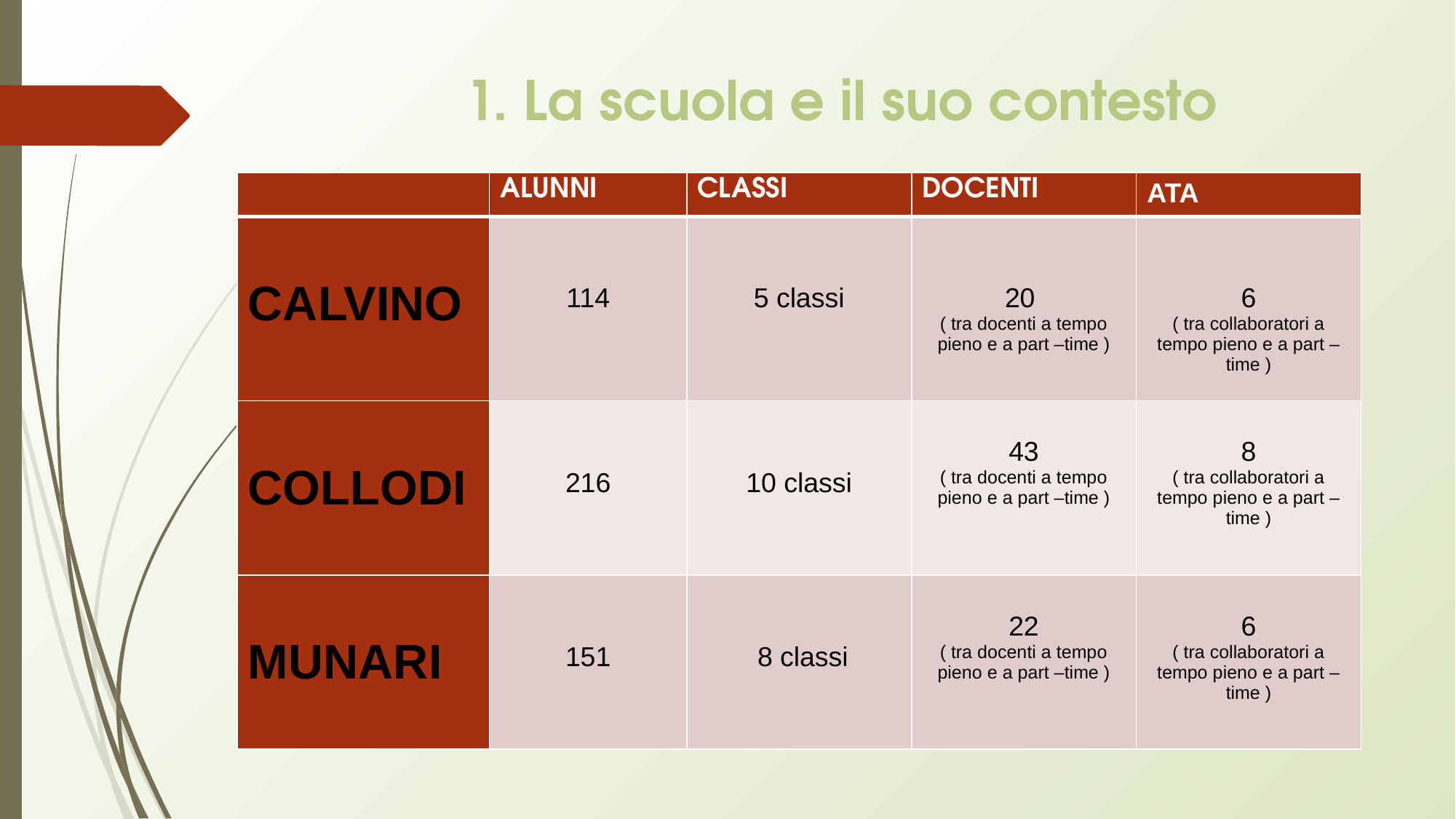

# 1. La scuola e il suo contesto
|  | ALUNNI | CLASSI | DOCENTI | ATA |
| --- | --- | --- | --- | --- |
| CALVINO | 114 | 5 classi | 20 ( tra docenti a tempo pieno e a part –time ) | 6 ( tra collaboratori a tempo pieno e a part –time ) |
| COLLODI | 216 | 10 classi | 43 ( tra docenti a tempo pieno e a part –time ) | 8 ( tra collaboratori a tempo pieno e a part –time ) |
| MUNARI | 151 | 8 classi | 22 ( tra docenti a tempo pieno e a part –time ) | 6 ( tra collaboratori a tempo pieno e a part –time ) |